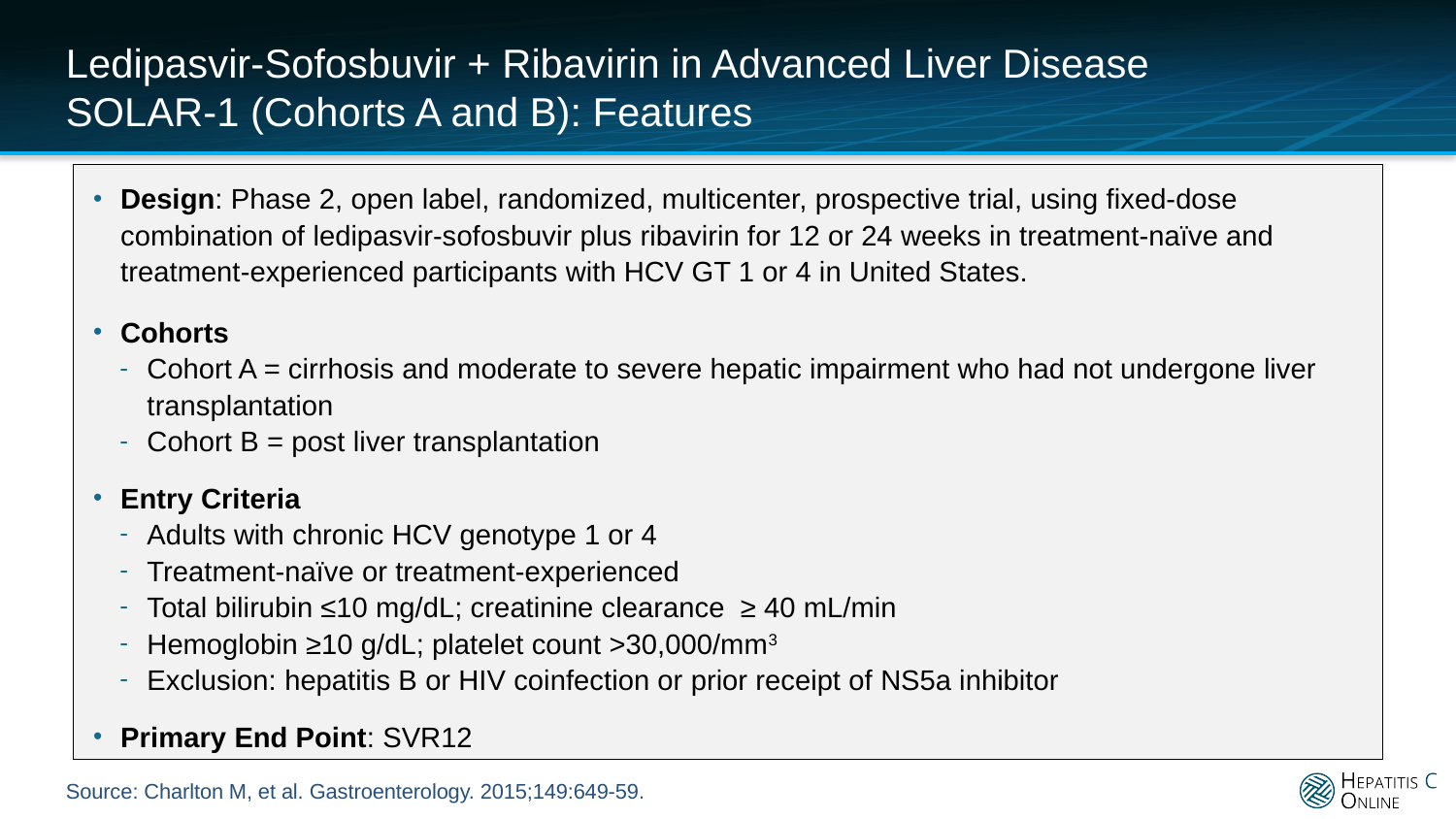

# Ledipasvir-Sofosbuvir + Ribavirin in Advanced Liver Disease SOLAR-1 (Cohorts A and B): Features
Design: Phase 2, open label, randomized, multicenter, prospective trial, using fixed-dose combination of ledipasvir-sofosbuvir plus ribavirin for 12 or 24 weeks in treatment-naïve and treatment-experienced participants with HCV GT 1 or 4 in United States.
Cohorts
Cohort A = cirrhosis and moderate to severe hepatic impairment who had not undergone liver transplantation
Cohort B = post liver transplantation
Entry Criteria
Adults with chronic HCV genotype 1 or 4
Treatment-naïve or treatment-experienced
Total bilirubin ≤10 mg/dL; creatinine clearance  ≥ 40 mL/min
Hemoglobin ≥10 g/dL; platelet count >30,000/mm3
Exclusion: hepatitis B or HIV coinfection or prior receipt of NS5a inhibitor
Primary End Point: SVR12

Source: Charlton M, et al. Gastroenterology. 2015;149:649-59.